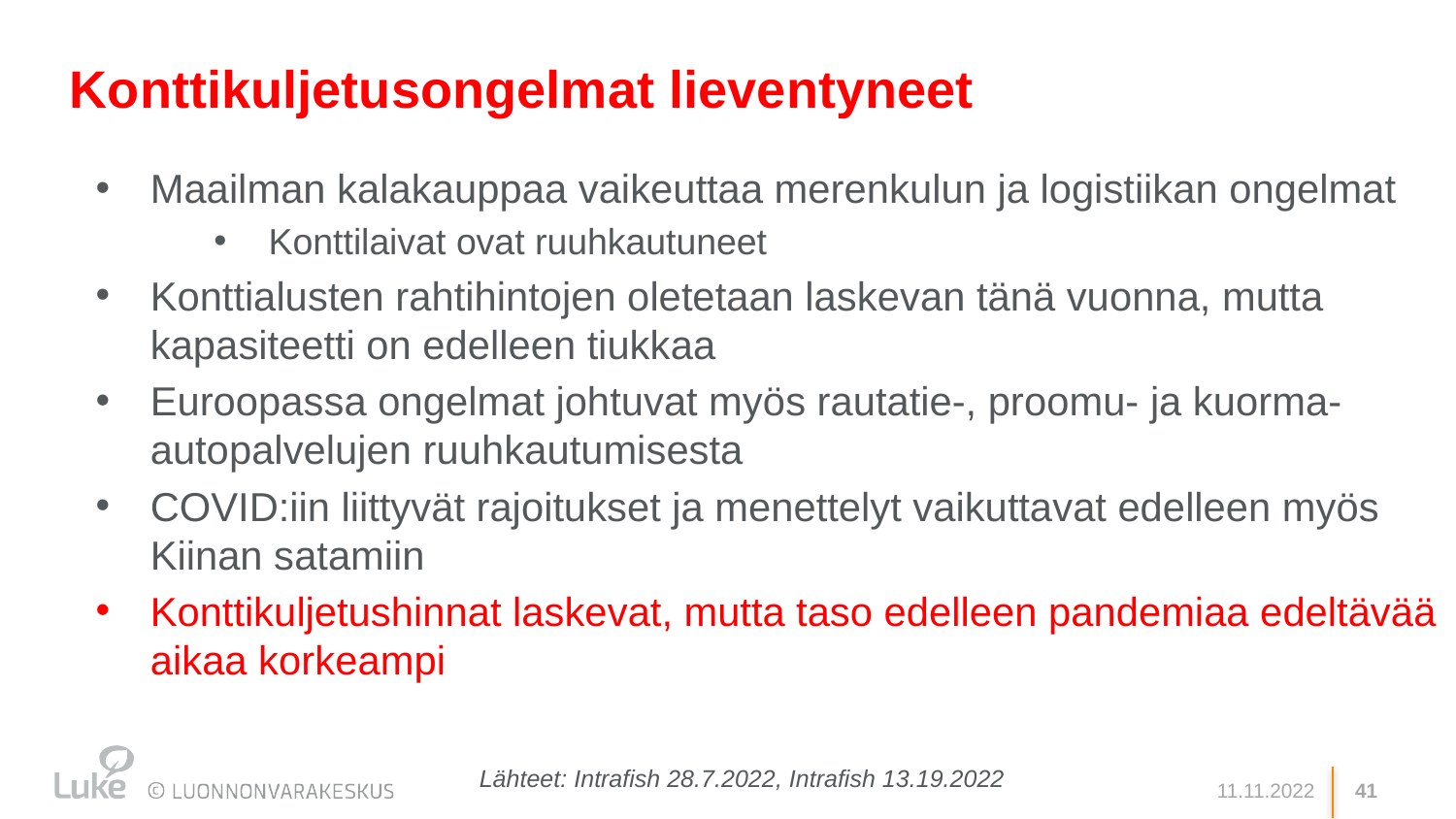

# Konttikuljetusongelmat lieventyneet
Maailman kalakauppaa vaikeuttaa merenkulun ja logistiikan ongelmat
Konttilaivat ovat ruuhkautuneet
Konttialusten rahtihintojen oletetaan laskevan tänä vuonna, mutta kapasiteetti on edelleen tiukkaa
Euroopassa ongelmat johtuvat myös rautatie-, proomu- ja kuorma-autopalvelujen ruuhkautumisesta
COVID:iin liittyvät rajoitukset ja menettelyt vaikuttavat edelleen myös Kiinan satamiin
Konttikuljetushinnat laskevat, mutta taso edelleen pandemiaa edeltävää aikaa korkeampi
Lähteet: Intrafish 28.7.2022, Intrafish 13.19.2022
11.11.2022